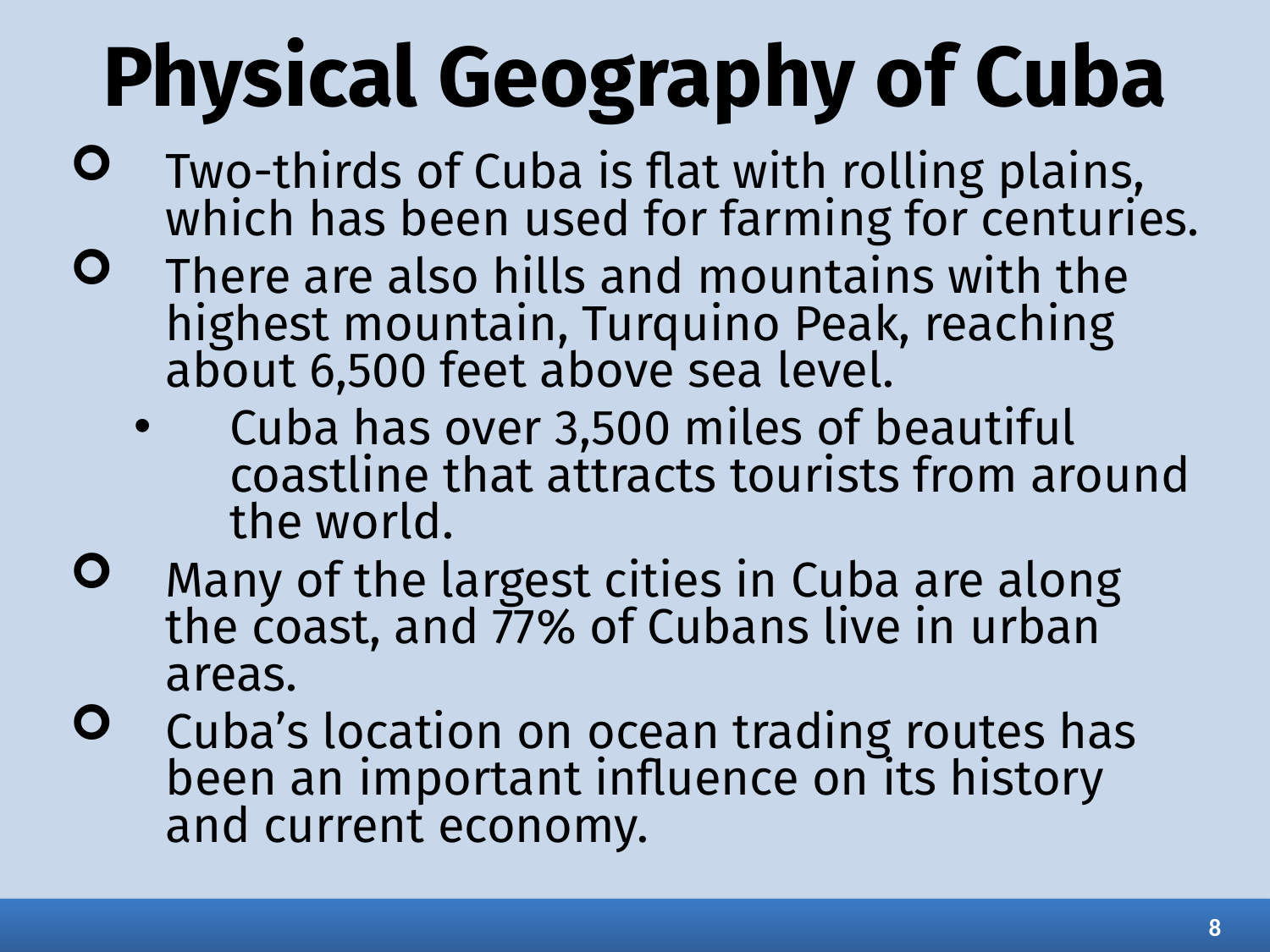

# Physical Geography of Cuba
Two-thirds of Cuba is flat with rolling plains, which has been used for farming for centuries.
There are also hills and mountains with the highest mountain, Turquino Peak, reaching about 6,500 feet above sea level.
Cuba has over 3,500 miles of beautiful coastline that attracts tourists from around the world.
Many of the largest cities in Cuba are along the coast, and 77% of Cubans live in urban areas.
Cuba’s location on ocean trading routes has been an important influence on its history and current economy.
8